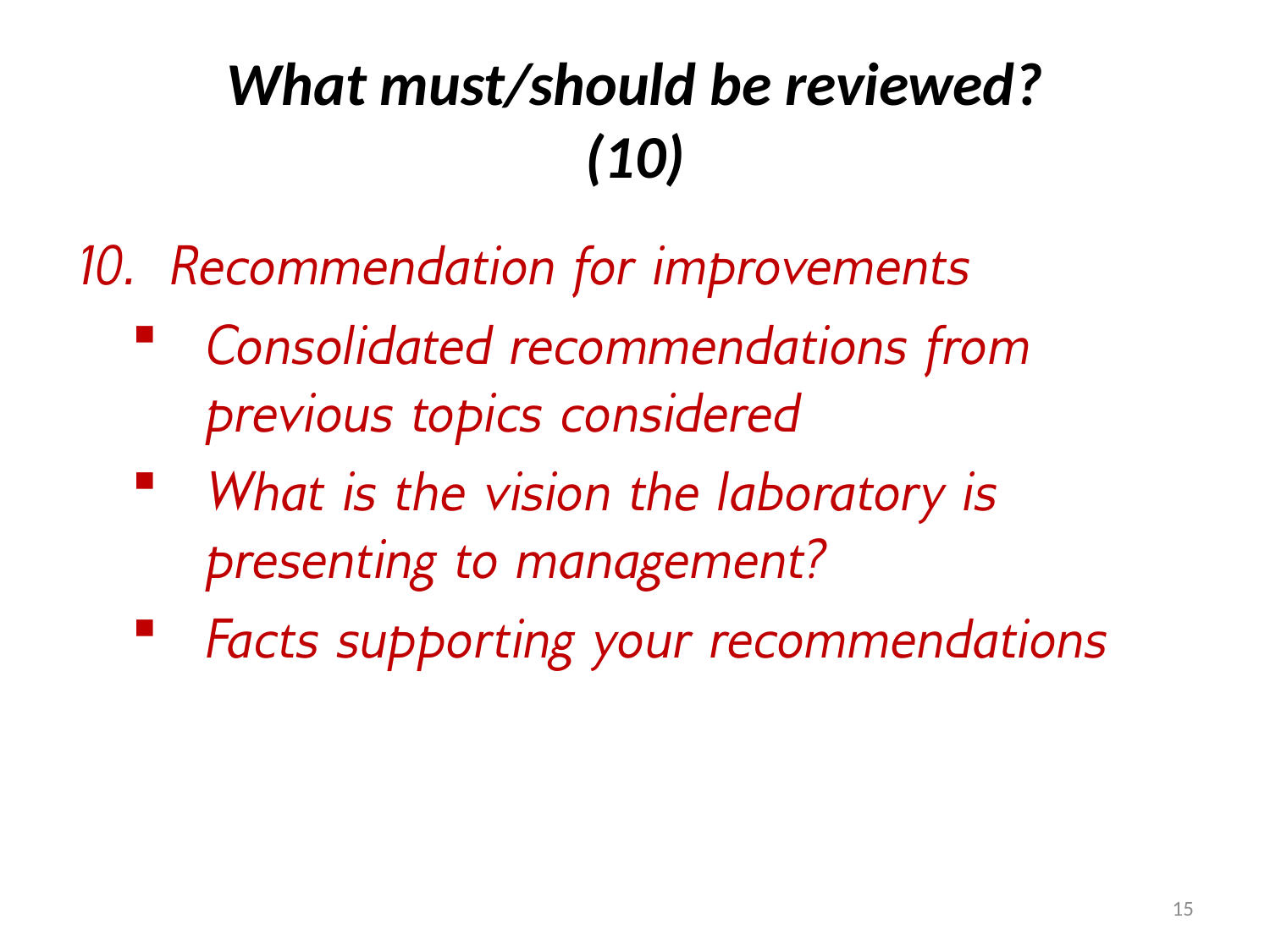

# What must/should be reviewed? (10)
10.  Recommendation for improvements
Consolidated recommendations from previous topics considered
What is the vision the laboratory is presenting to management?
Facts supporting your recommendations

15